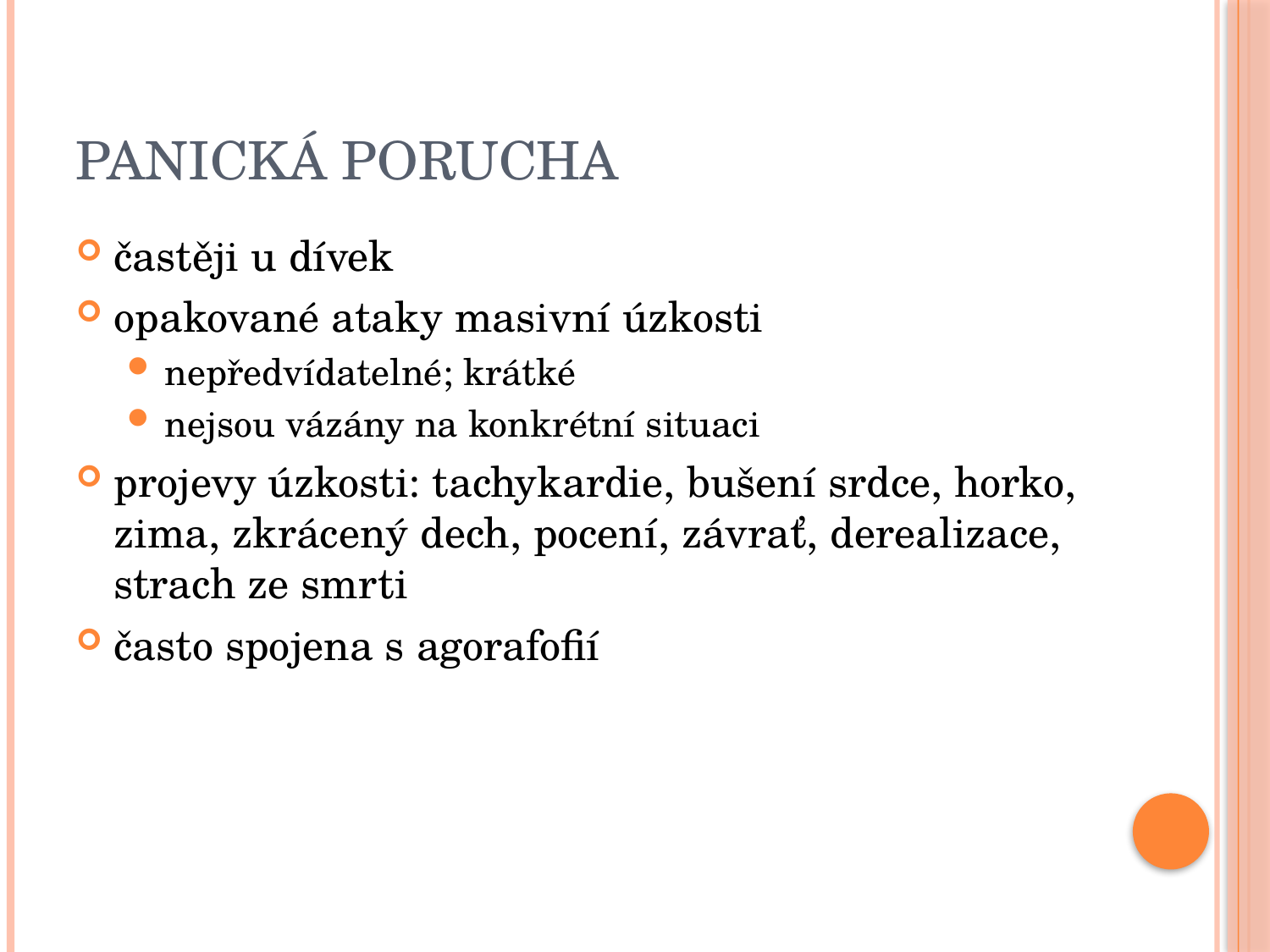

# Panická porucha
častěji u dívek
opakované ataky masivní úzkosti
nepředvídatelné; krátké
nejsou vázány na konkrétní situaci
projevy úzkosti: tachykardie, bušení srdce, horko, zima, zkrácený dech, pocení, závrať, derealizace, strach ze smrti
často spojena s agorafofií